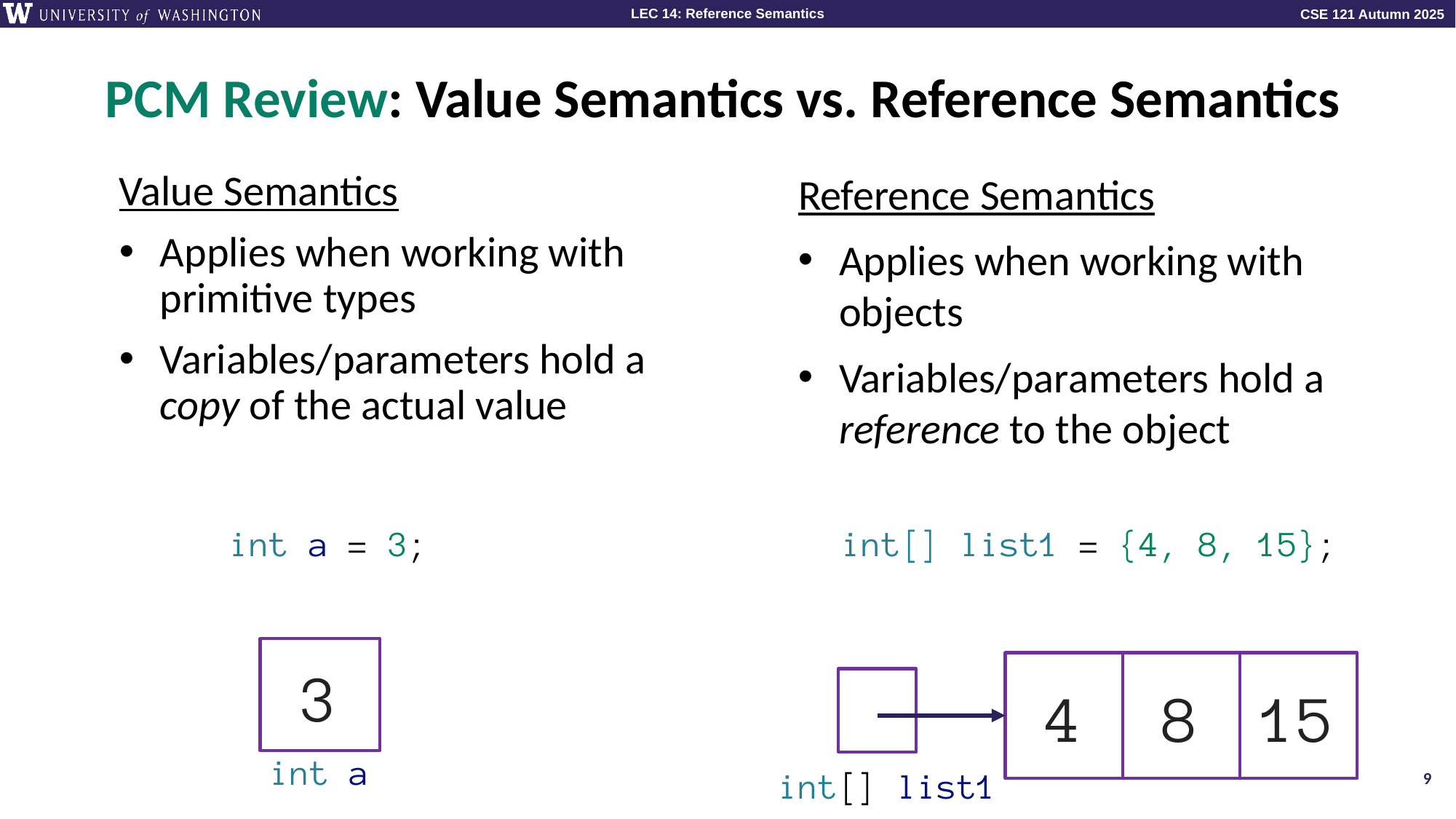

# PCM Review: Value Semantics vs. Reference Semantics
Reference Semantics
Applies when working with objects
Variables/parameters hold a reference to the object
Value Semantics
Applies when working with primitive types
Variables/parameters hold a copy of the actual value
int a = 3;
int[] list1 = {4, 8, 15};
3
int a
4
8
15

int[] list1
9